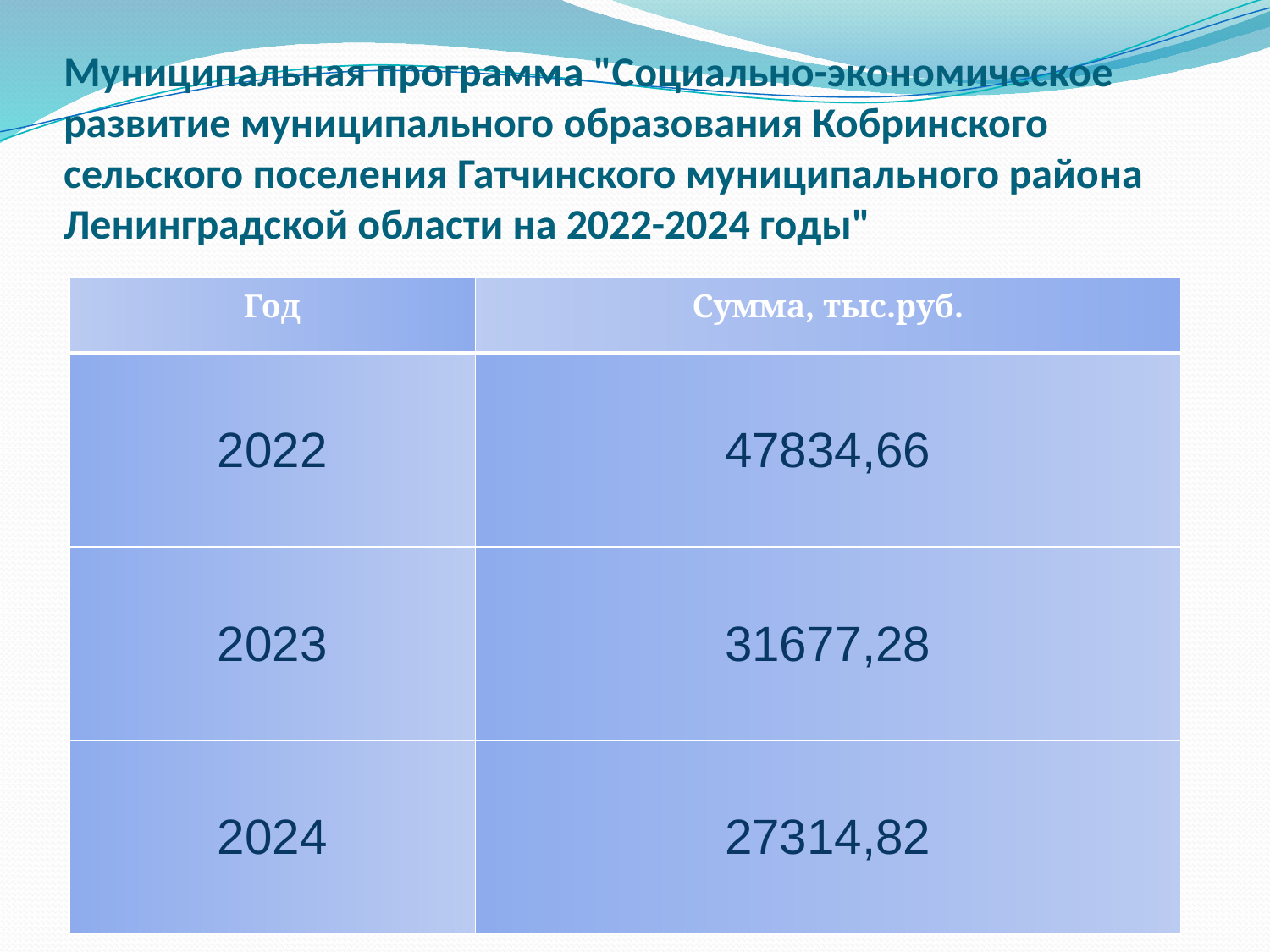

# Муниципальная программа "Социально-экономическое развитие муниципального образования Кобринского сельского поселения Гатчинского муниципального района Ленинградской области на 2022-2024 годы"
| Год | Сумма, тыс.руб. |
| --- | --- |
| 2022 | 47834,66 |
| 2023 | 31677,28 |
| 2024 | 27314,82 |